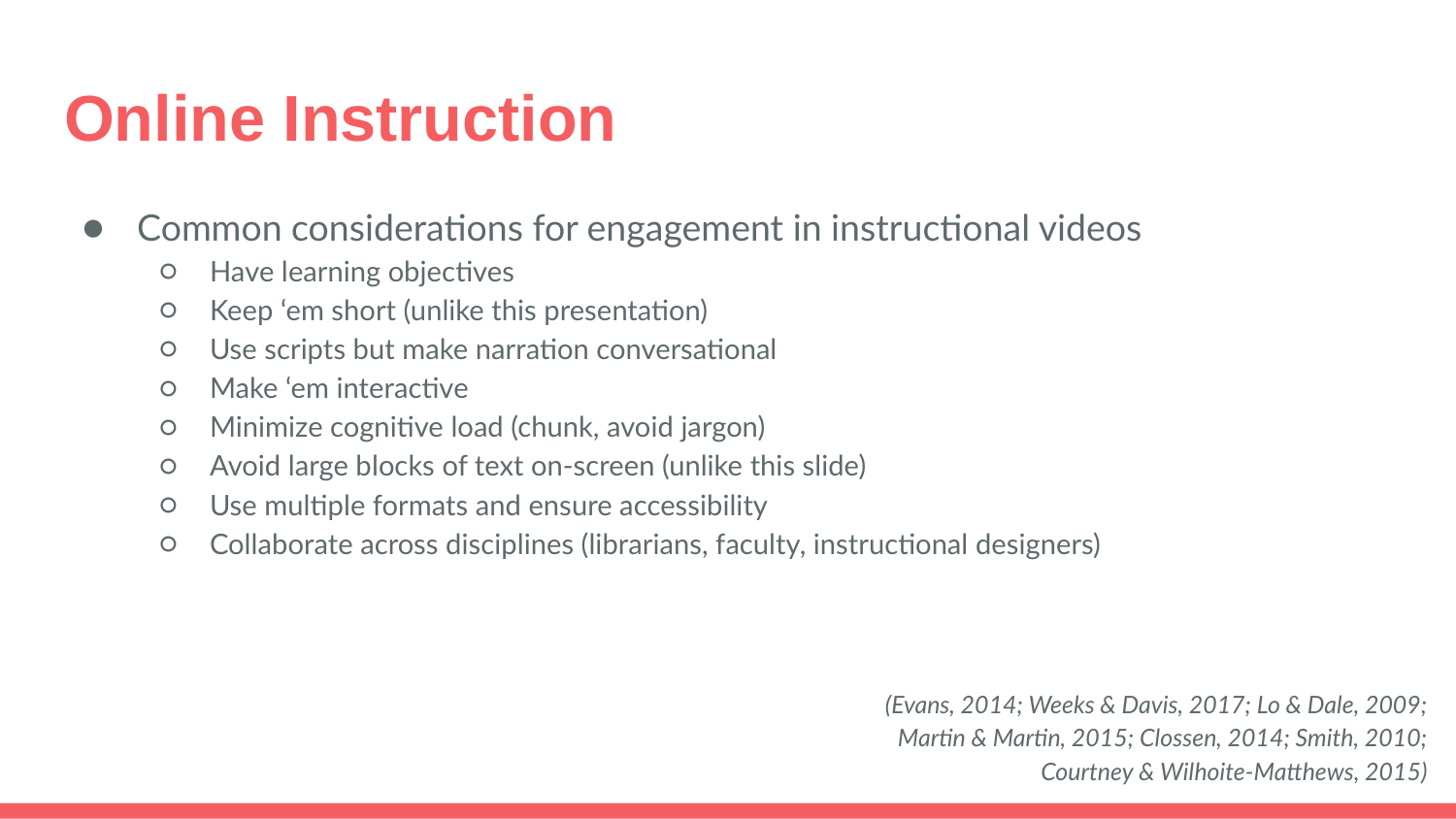

# Online Instruction
Common considerations for engagement in instructional videos
Have learning objectives
Keep ‘em short (unlike this presentation)
Use scripts but make narration conversational
Make ‘em interactive
Minimize cognitive load (chunk, avoid jargon)
Avoid large blocks of text on-screen (unlike this slide)
Use multiple formats and ensure accessibility
Collaborate across disciplines (librarians, faculty, instructional designers)

(Evans, 2014; Weeks & Davis, 2017; Lo & Dale, 2009; Martin & Martin, 2015; Clossen, 2014; Smith, 2010; Courtney & Wilhoite-Matthews, 2015)